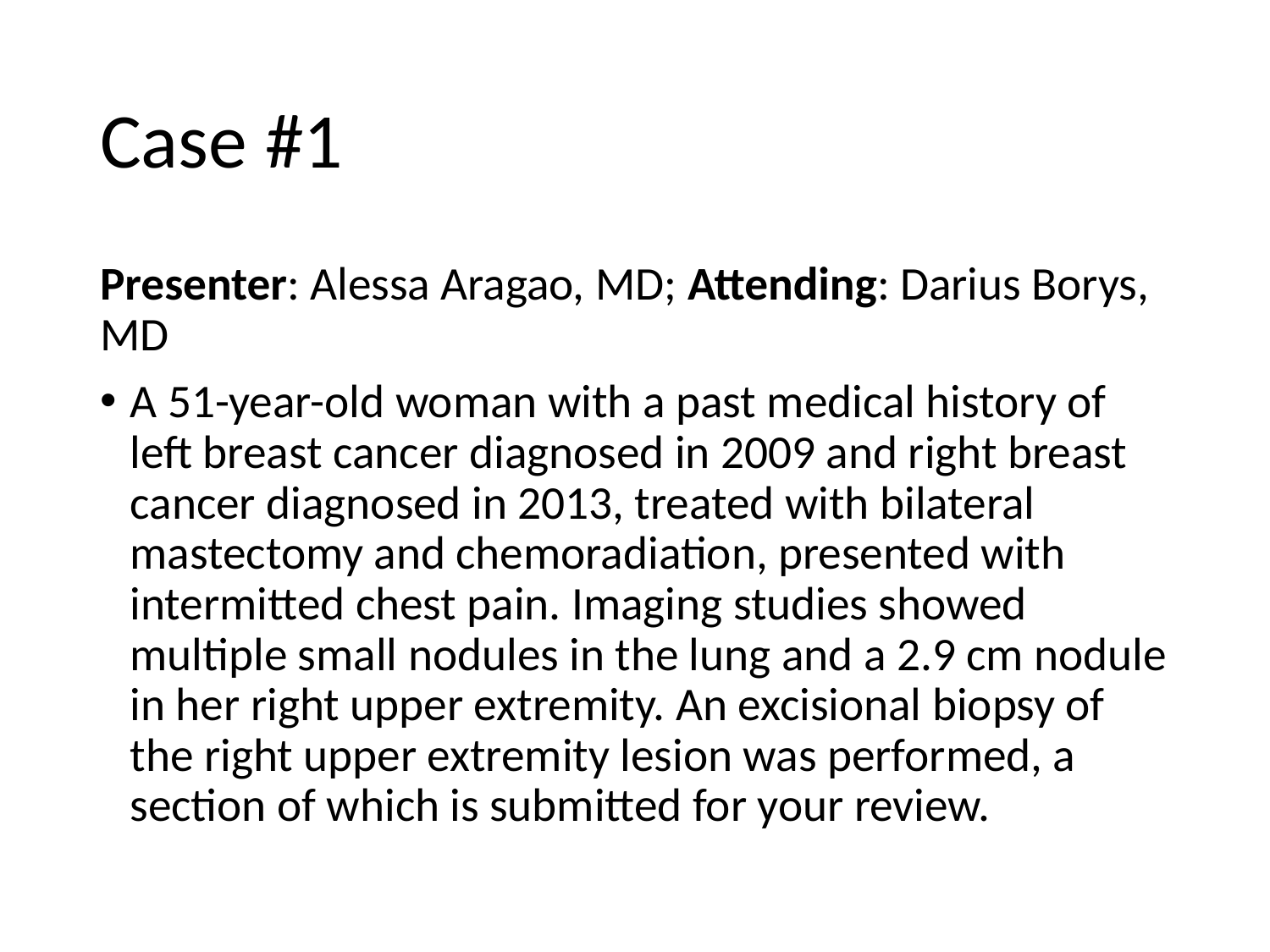

# Case #1
Presenter: Alessa Aragao, MD; Attending: Darius Borys, MD
A 51-year-old woman with a past medical history of left breast cancer diagnosed in 2009 and right breast cancer diagnosed in 2013, treated with bilateral mastectomy and chemoradiation, presented with intermitted chest pain. Imaging studies showed multiple small nodules in the lung and a 2.9 cm nodule in her right upper extremity. An excisional biopsy of the right upper extremity lesion was performed, a section of which is submitted for your review.